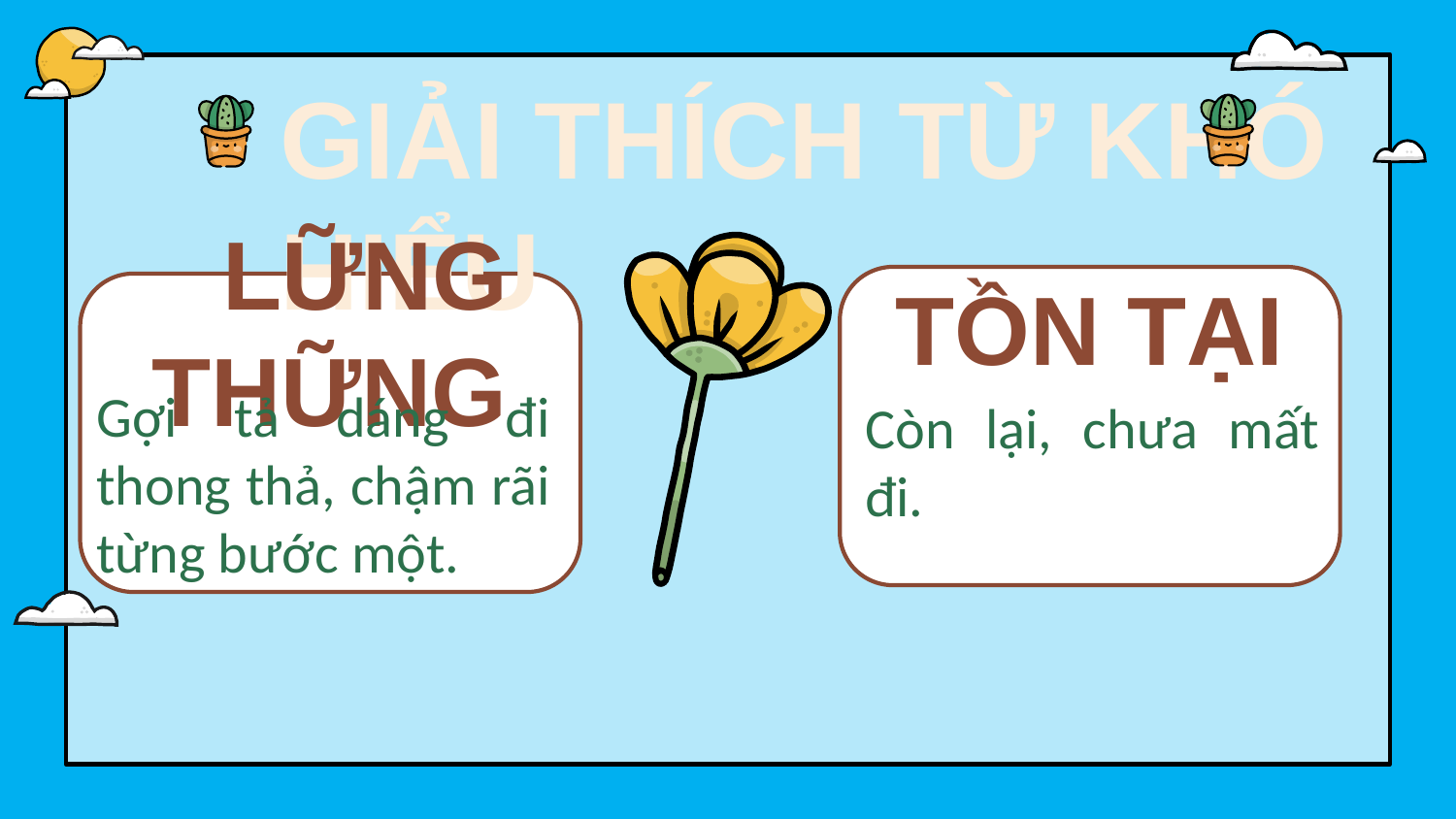

# GIẢI THÍCH TỪ KHÓ HIỂU

TỒN TẠI
LỮNG THỮNG
Gợi tả dáng đi thong thả, chậm rãi từng bước một.
Còn lại, chưa mất đi.